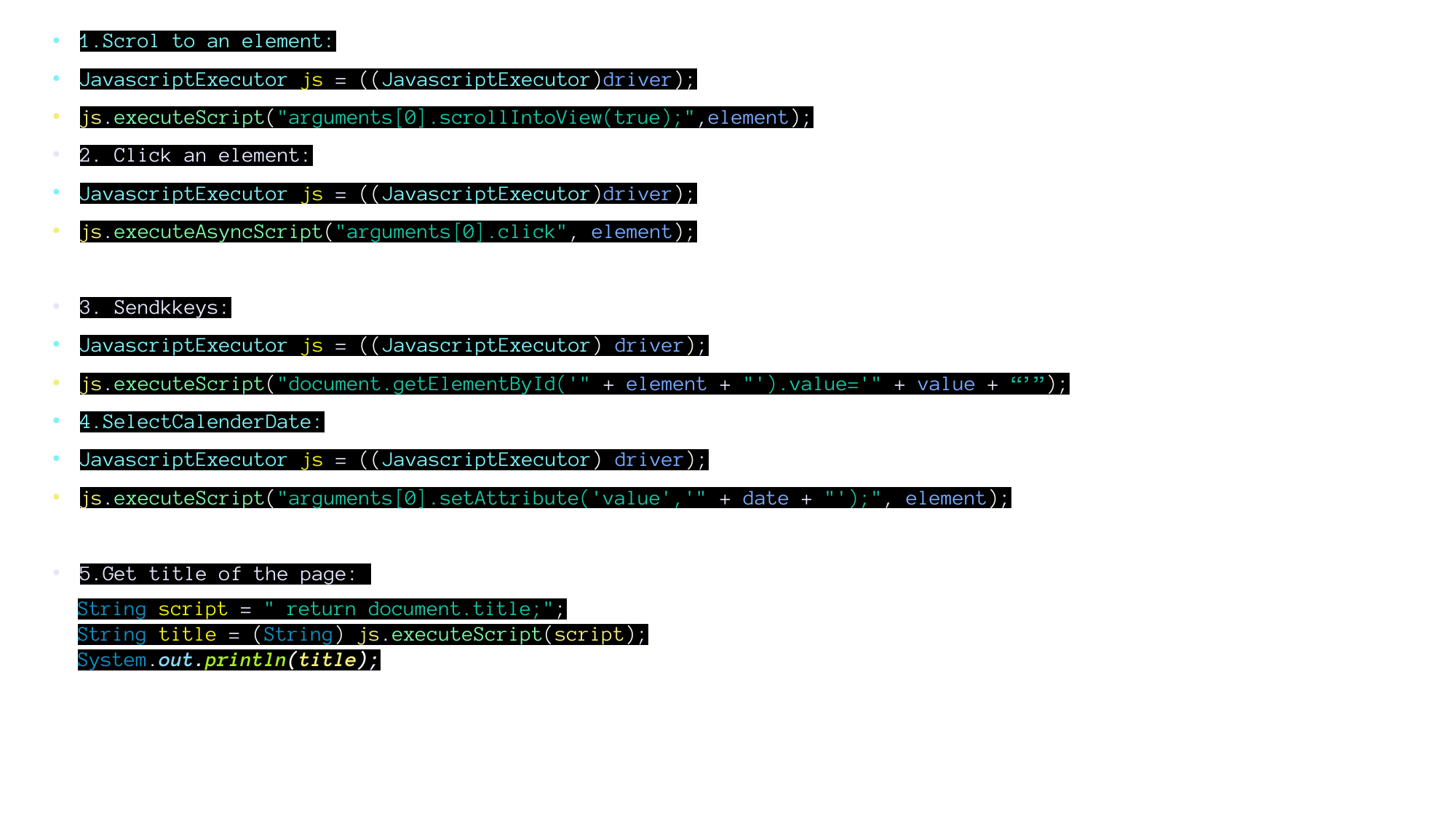

1.Scrol to an element:
JavascriptExecutor js = ((JavascriptExecutor)driver);
js.executeScript("arguments[0].scrollIntoView(true);",element);
2. Click an element:
JavascriptExecutor js = ((JavascriptExecutor)driver);
js.executeAsyncScript("arguments[0].click", element);

3. Sendkkeys:
JavascriptExecutor js = ((JavascriptExecutor) driver);
js.executeScript("document.getElementById('" + element + "').value='" + value + “’”);
4.SelectCalenderDate:
JavascriptExecutor js = ((JavascriptExecutor) driver);
js.executeScript("arguments[0].setAttribute('value','" + date + "');", element);

5.Get title of the page:
String script = " return document.title;";
String title = (String) js.executeScript(script);
System.out.println(title);